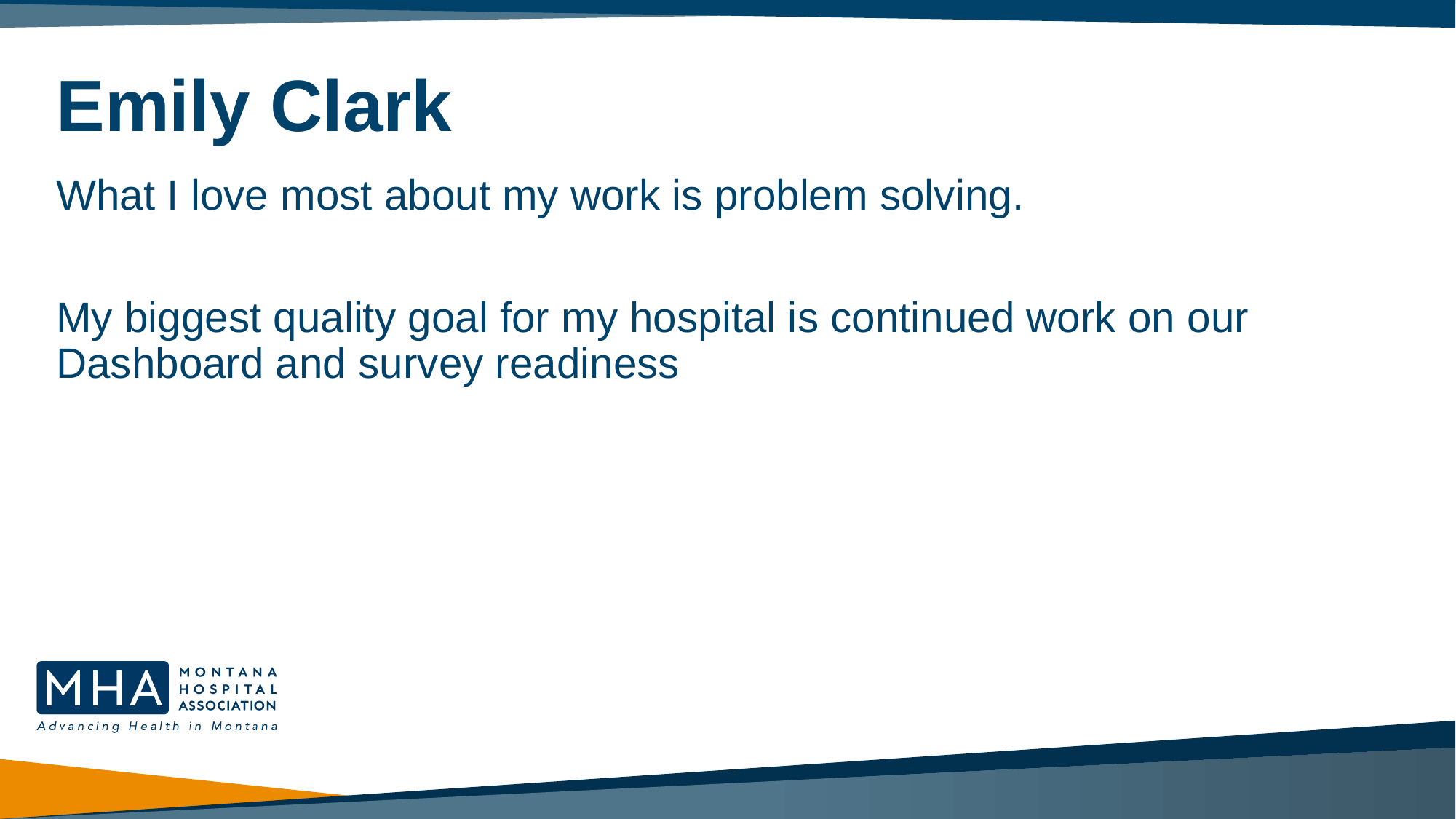

# Emily Clark
What I love most about my work is problem solving.

My biggest quality goal for my hospital is continued work on our Dashboard and survey readiness